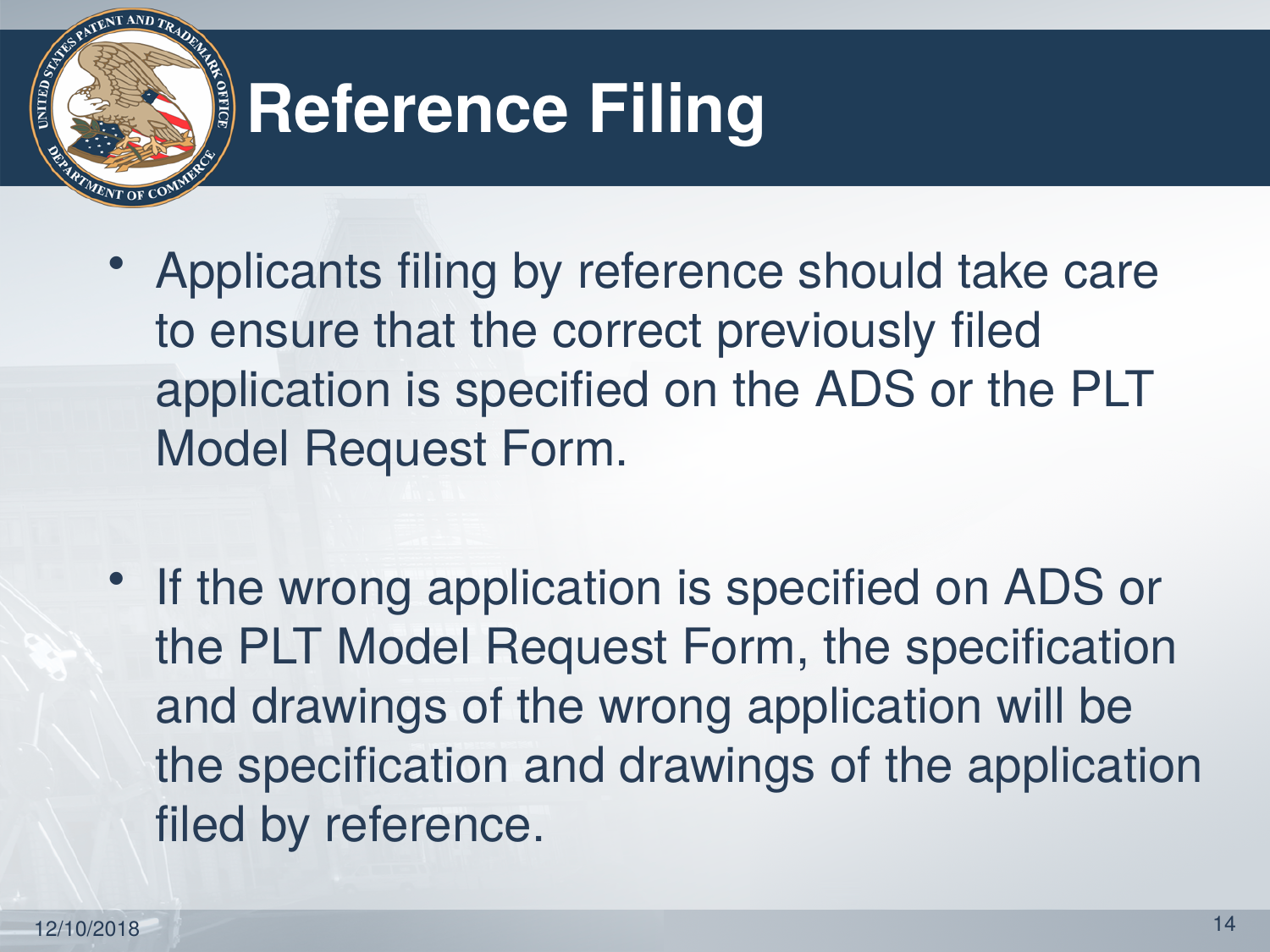

# Reference Filing
Applicants filing by reference should take care to ensure that the correct previously filed application is specified on the ADS or the PLT Model Request Form.

If the wrong application is specified on ADS or the PLT Model Request Form, the specification and drawings of the wrong application will be the specification and drawings of the application filed by reference.
12/10/2018
14